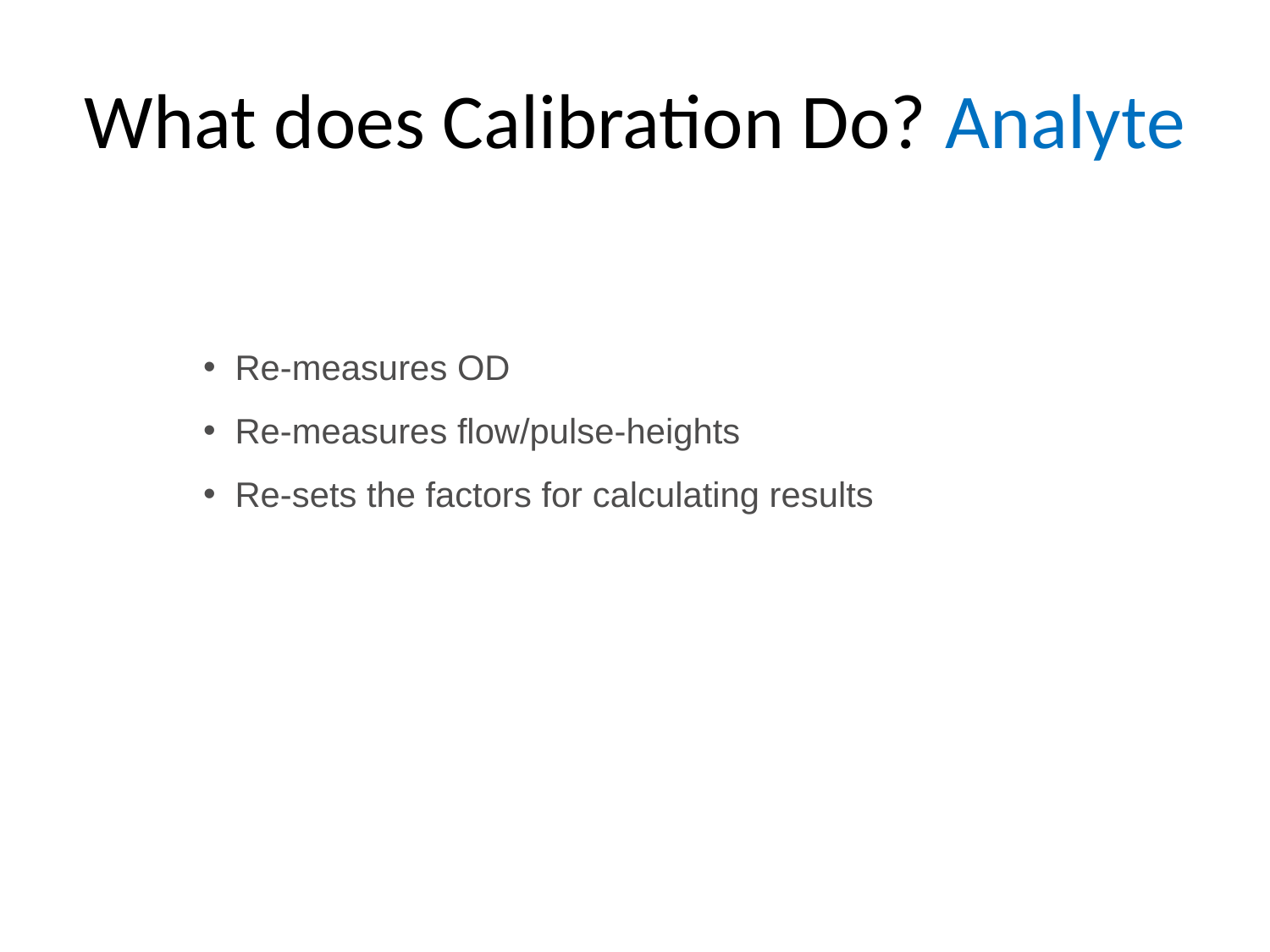

# What does Calibration Do? Analyte

Re-measures OD
Re-measures flow/pulse-heights
Re-sets the factors for calculating results